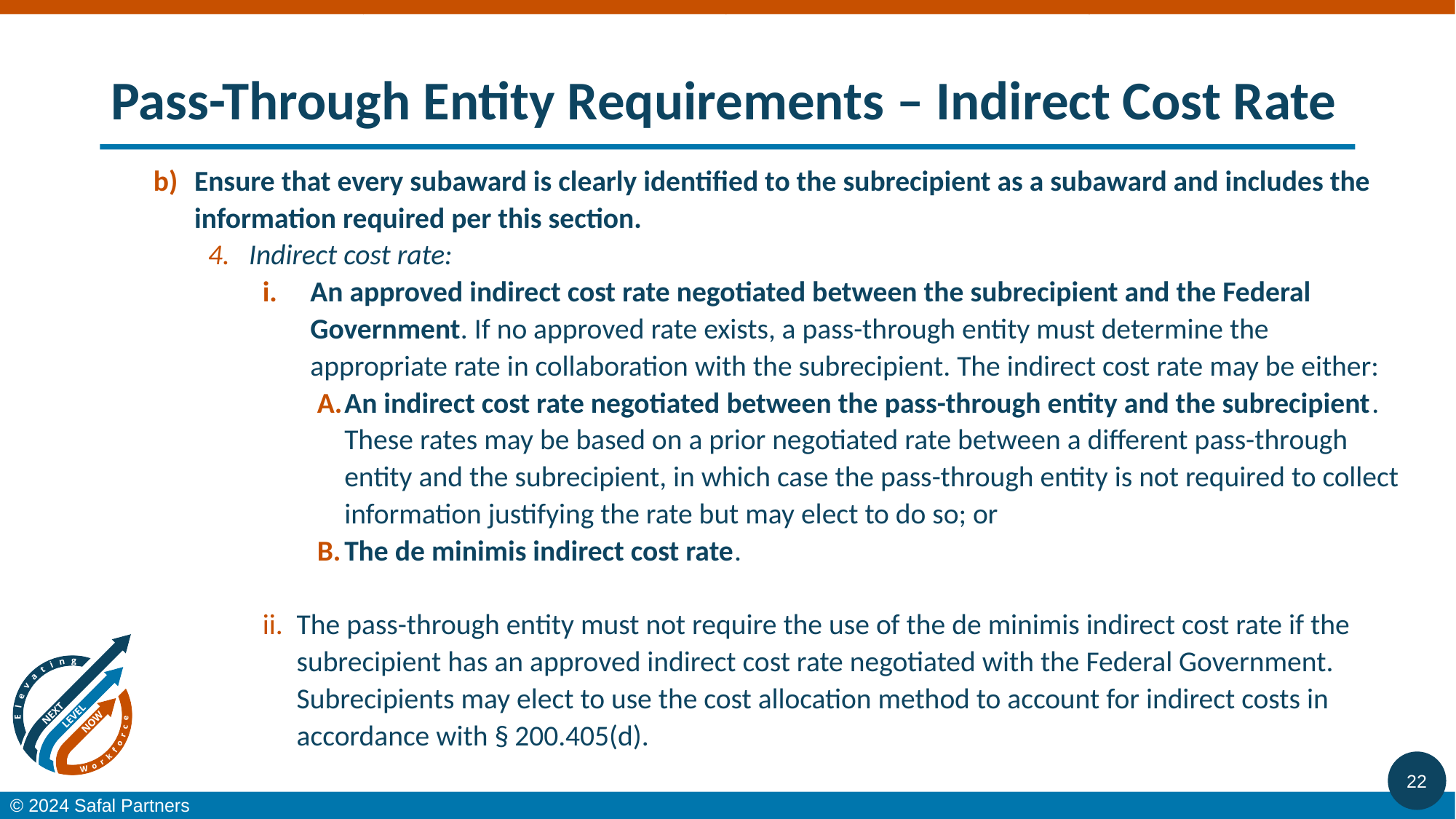

# Pass-Through Entity Requirements – Indirect Cost Rate

Ensure that every subaward is clearly identified to the subrecipient as a subaward and includes the information required per this section.
Indirect cost rate:
An approved indirect cost rate negotiated between the subrecipient and the Federal Government. If no approved rate exists, a pass-through entity must determine the appropriate rate in collaboration with the subrecipient. The indirect cost rate may be either:
An indirect cost rate negotiated between the pass-through entity and the subrecipient. These rates may be based on a prior negotiated rate between a different pass-through entity and the subrecipient, in which case the pass-through entity is not required to collect information justifying the rate but may elect to do so; or
The de minimis indirect cost rate.

The pass-through entity must not require the use of the de minimis indirect cost rate if the subrecipient has an approved indirect cost rate negotiated with the Federal Government. Subrecipients may elect to use the cost allocation method to account for indirect costs in accordance with § 200.405(d).